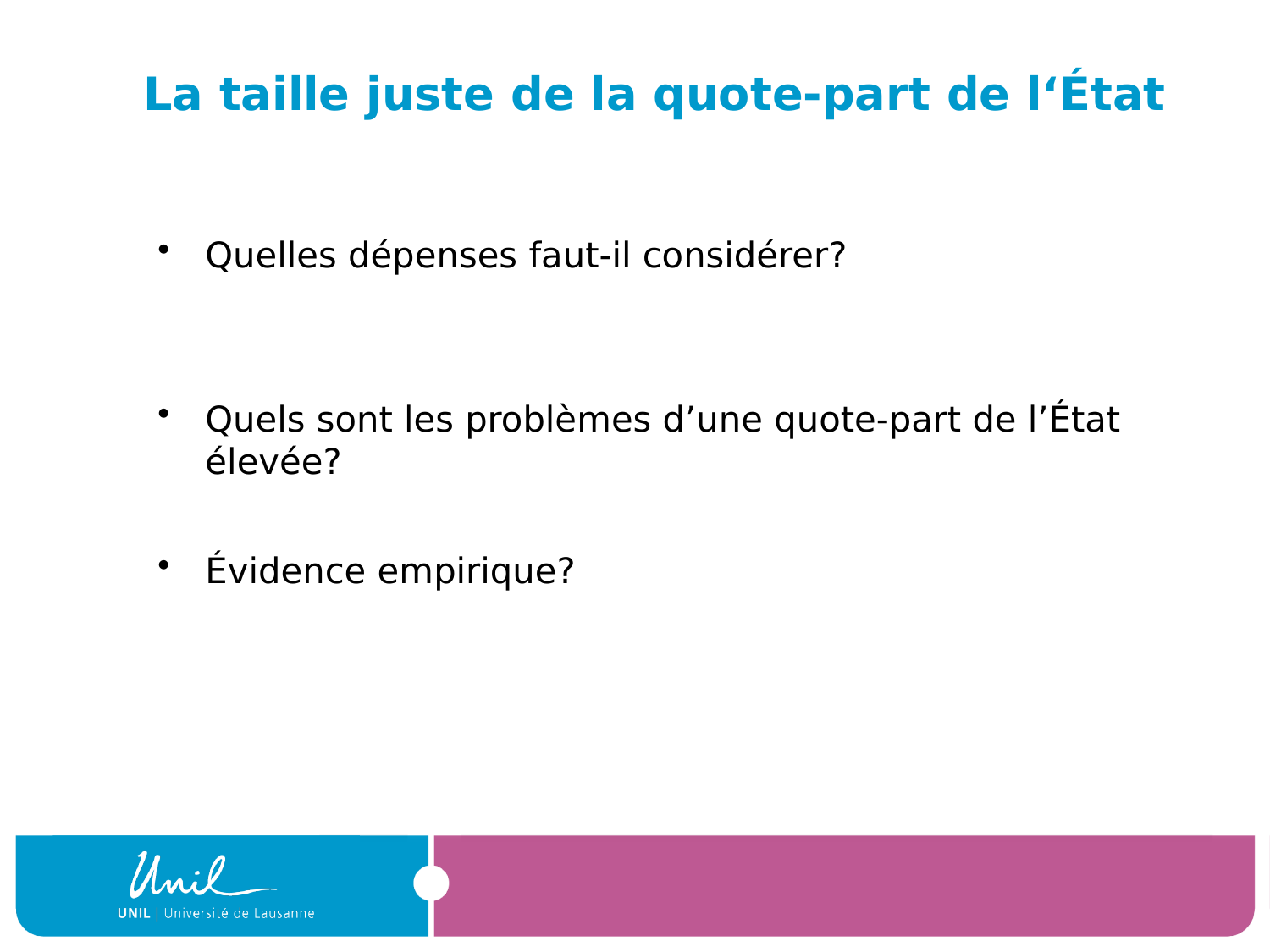

# La taille juste de la quote-part de l‘État
Quelles dépenses faut-il considérer?

Quels sont les problèmes d’une quote-part de l’État élevée?

Évidence empirique?